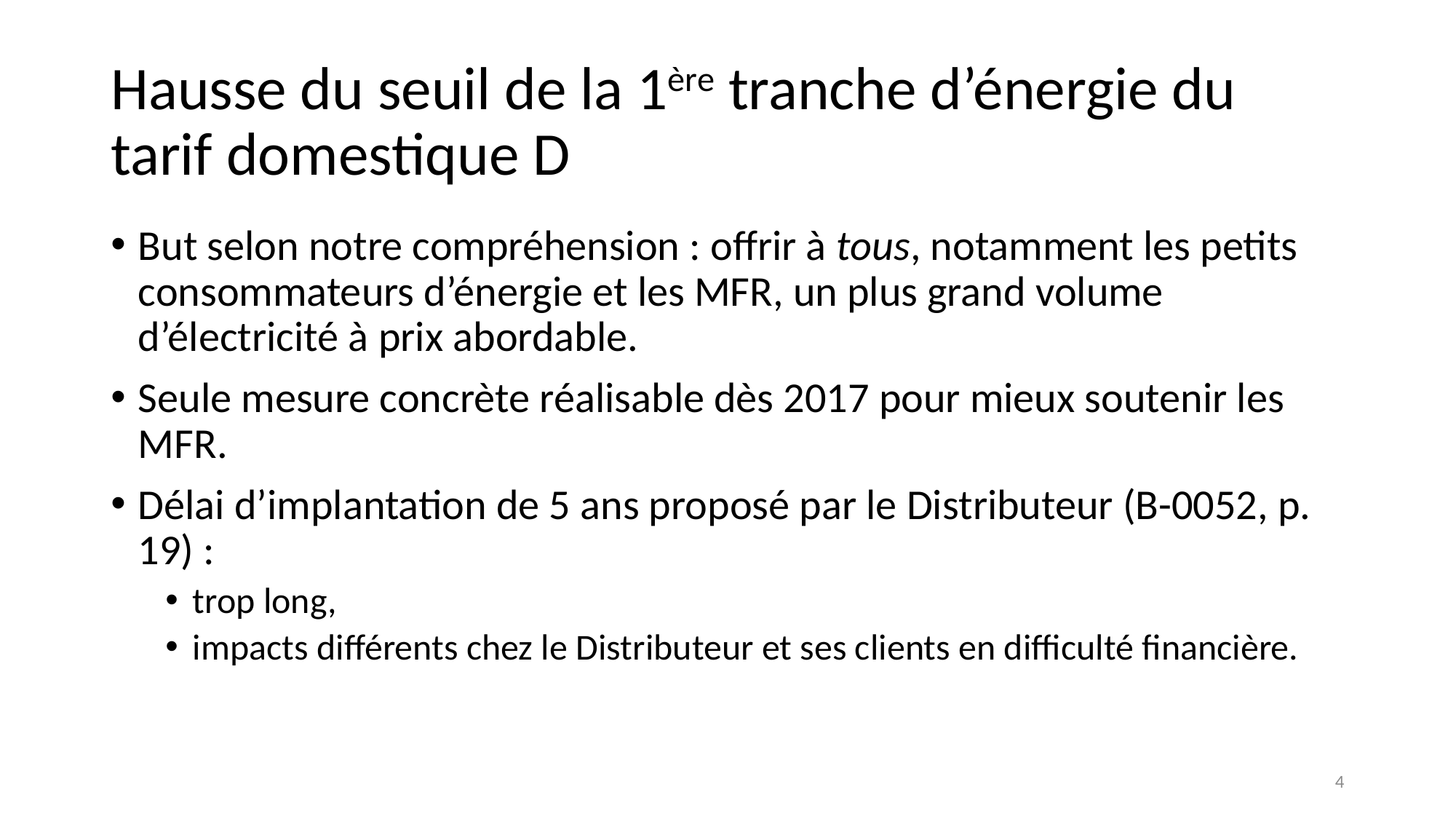

# Hausse du seuil de la 1ère tranche d’énergie du tarif domestique D
But selon notre compréhension : offrir à tous, notamment les petits consommateurs d’énergie et les MFR, un plus grand volume d’électricité à prix abordable.
Seule mesure concrète réalisable dès 2017 pour mieux soutenir les MFR.
Délai d’implantation de 5 ans proposé par le Distributeur (B-0052, p. 19) :
trop long,
impacts différents chez le Distributeur et ses clients en difficulté financière.

4